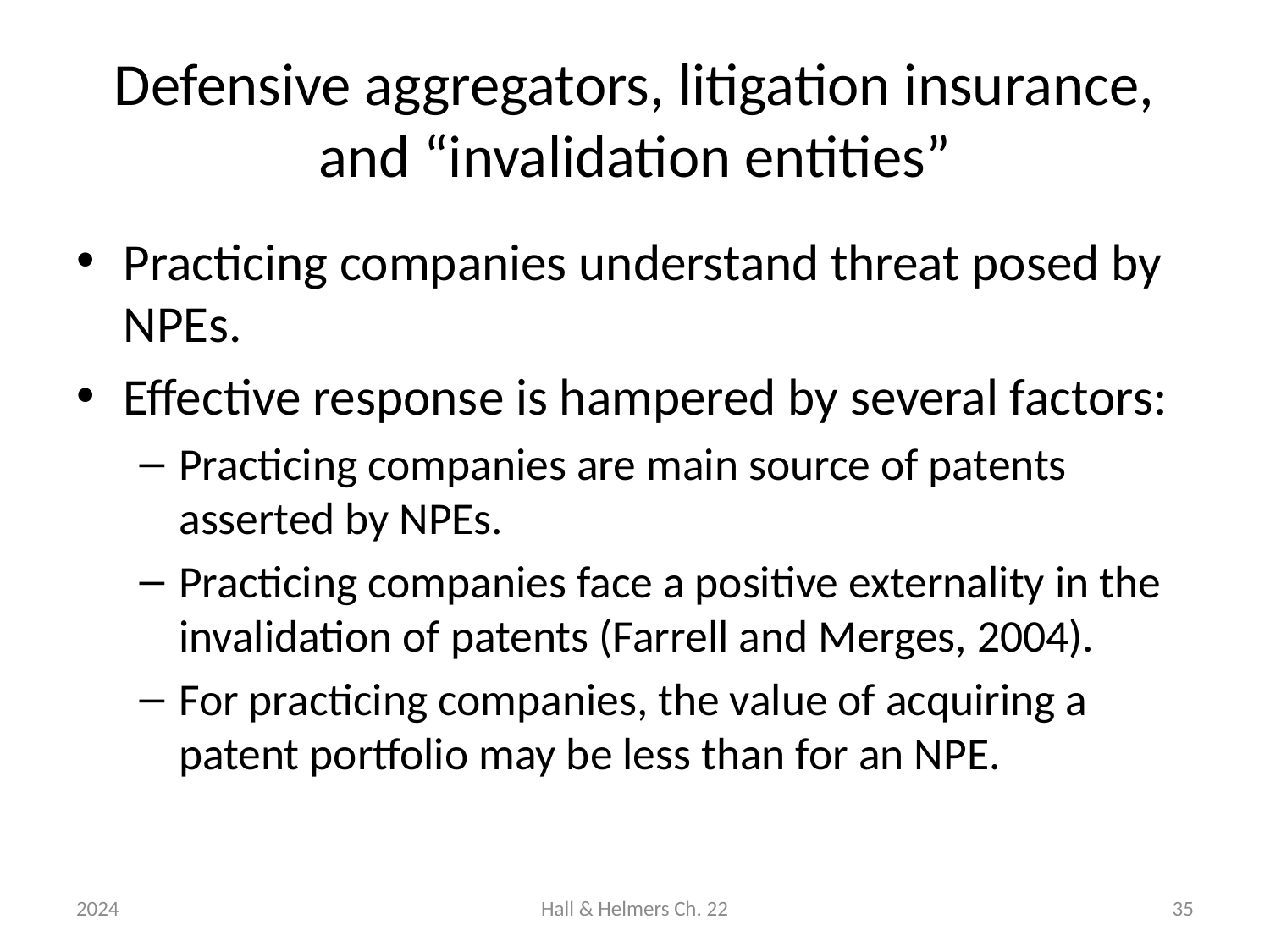

# Defensive aggregators, litigation insurance, and “invalidation entities”
Practicing companies understand threat posed by NPEs.
Effective response is hampered by several factors:
Practicing companies are main source of patents asserted by NPEs.
Practicing companies face a positive externality in the invalidation of patents (Farrell and Merges, 2004).
For practicing companies, the value of acquiring a patent portfolio may be less than for an NPE.
2024
Hall & Helmers Ch. 22
35